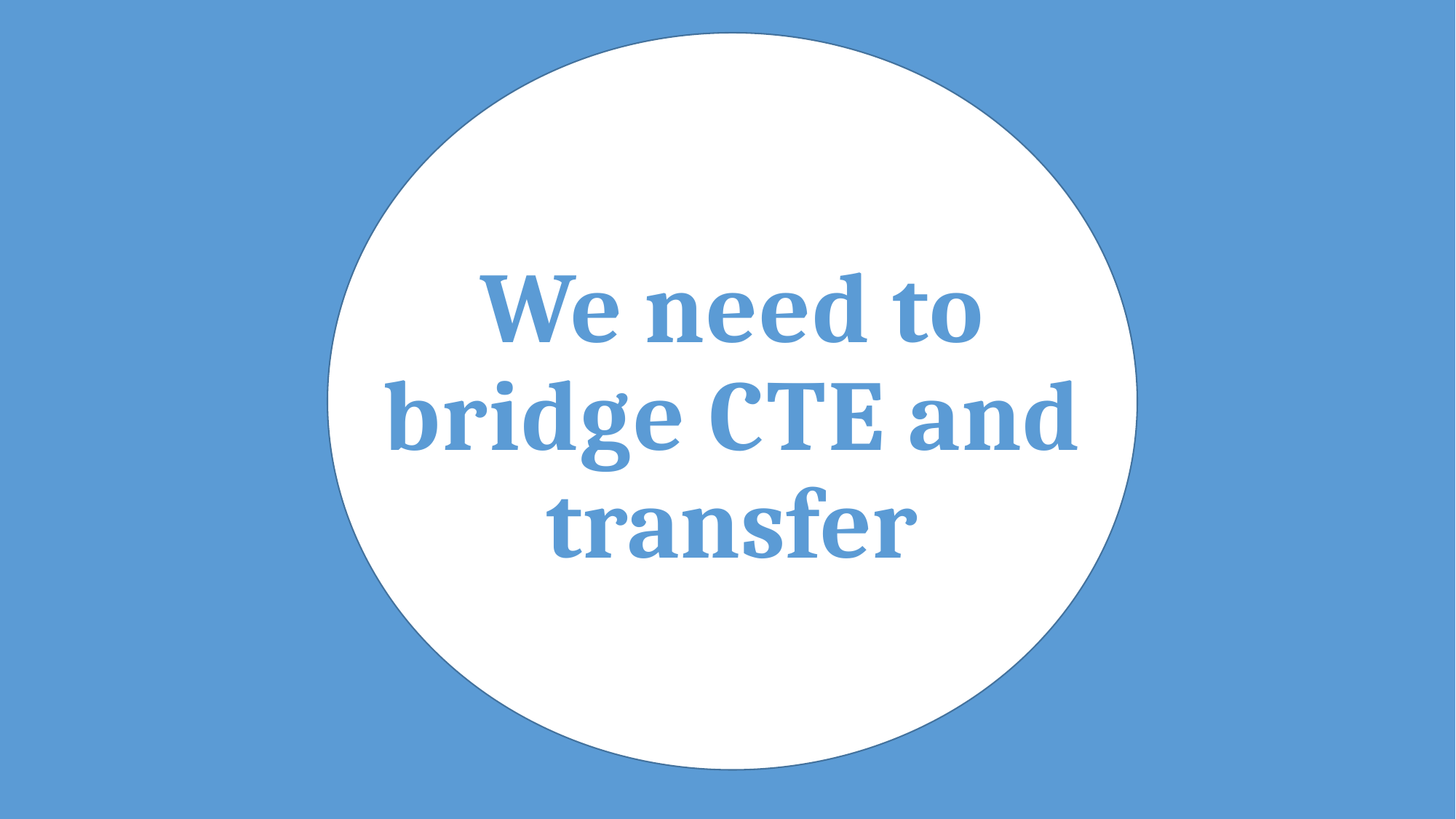

We need to bridge CTE and transfer